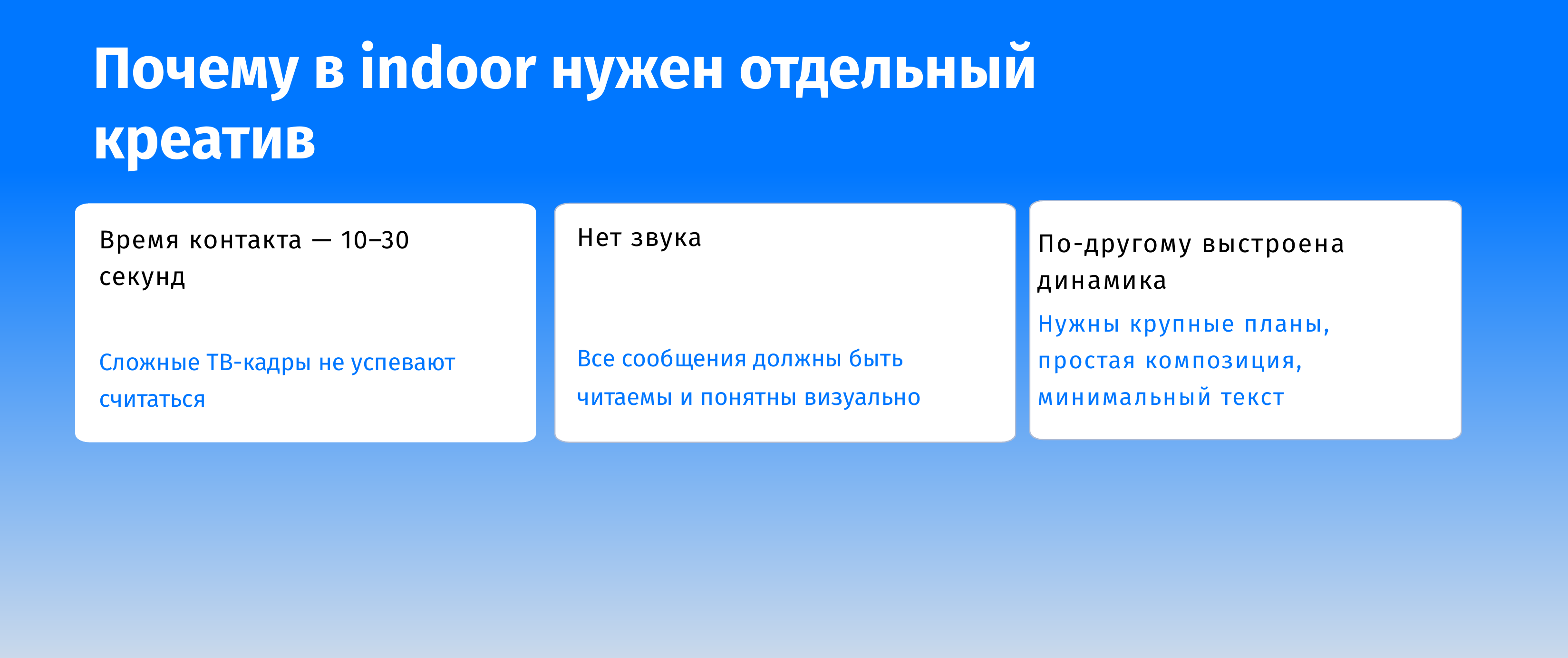

# Почему в indoor нужен отдельный креатив

Время контакта — 10–30 секунд

Сложные ТВ-кадры не успевают считаться
Нет звука

Все сообщения должны быть читаемы и понятны визуально
По-другому выстроена динамика
Нужны крупные планы, простая композиция, минимальный текст